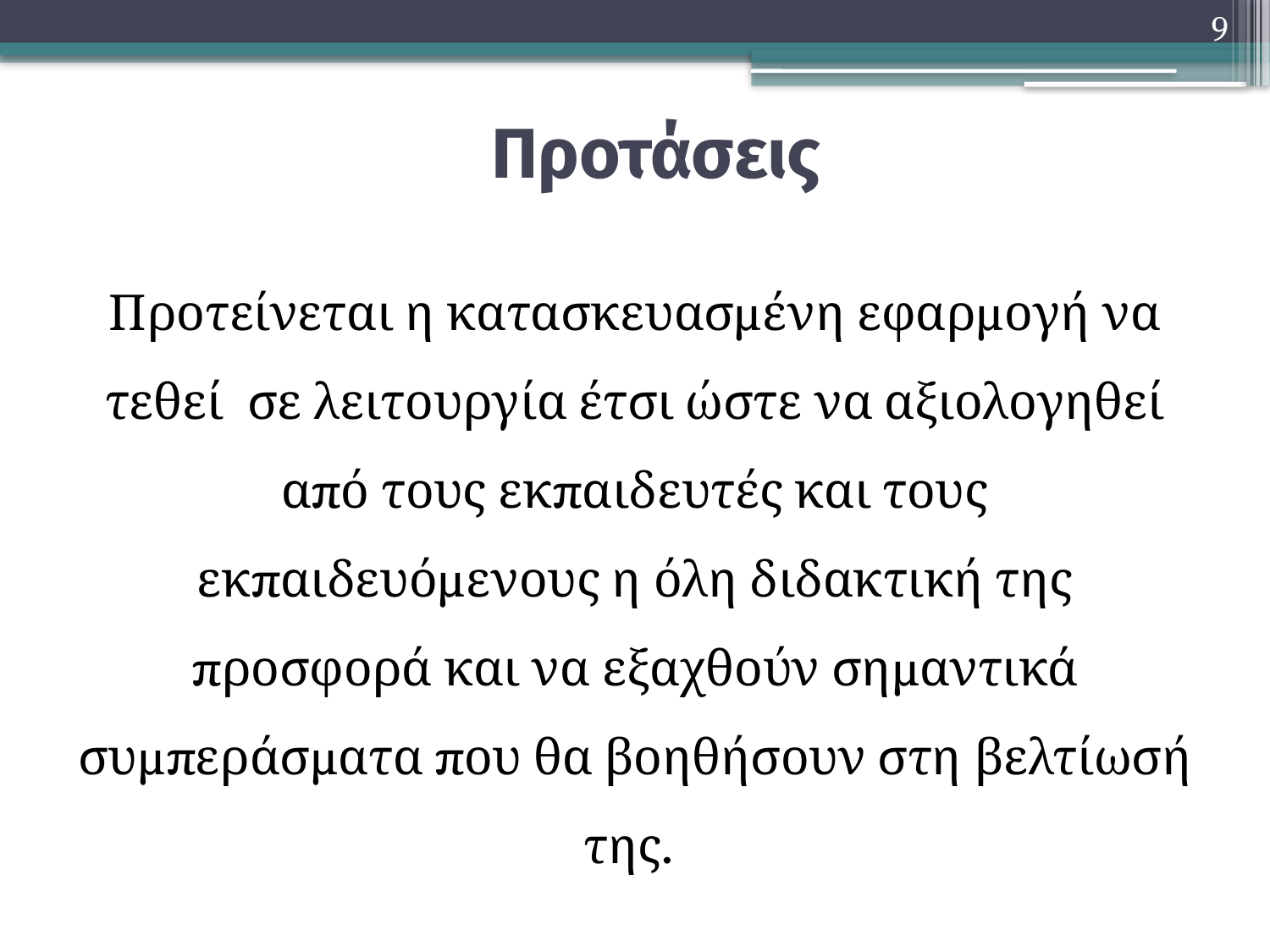

9
# Προτάσεις
Προτείνεται η κατασκευασμένη εφαρμογή να τεθεί  σε λειτουργία έτσι ώστε να αξιολογηθεί από τους εκπαιδευτές και τους εκπαιδευόμενους η όλη διδακτική της προσφορά και να εξαχθούν σημαντικά συμπεράσματα που θα βοηθήσουν στη βελτίωσή της.